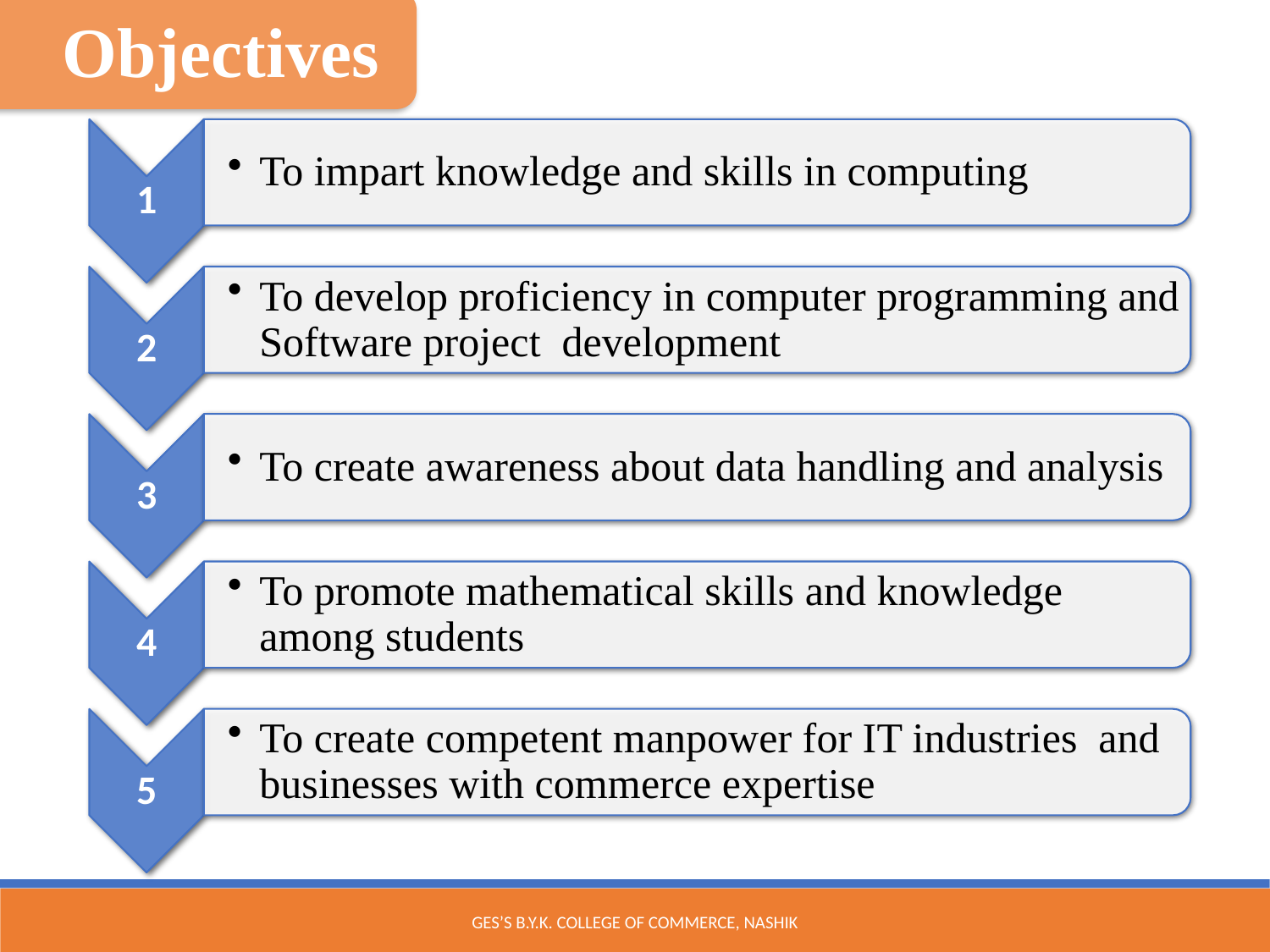

Objectives
1
To impart knowledge and skills in computing
2
To develop proficiency in computer programming and Software project  development
3
To create awareness about data handling and analysis
4
To promote mathematical skills and knowledge among students
5
To create competent manpower for IT industries  and  businesses with commerce expertise
GES’s B.Y.K. College of Commerce, Nashik